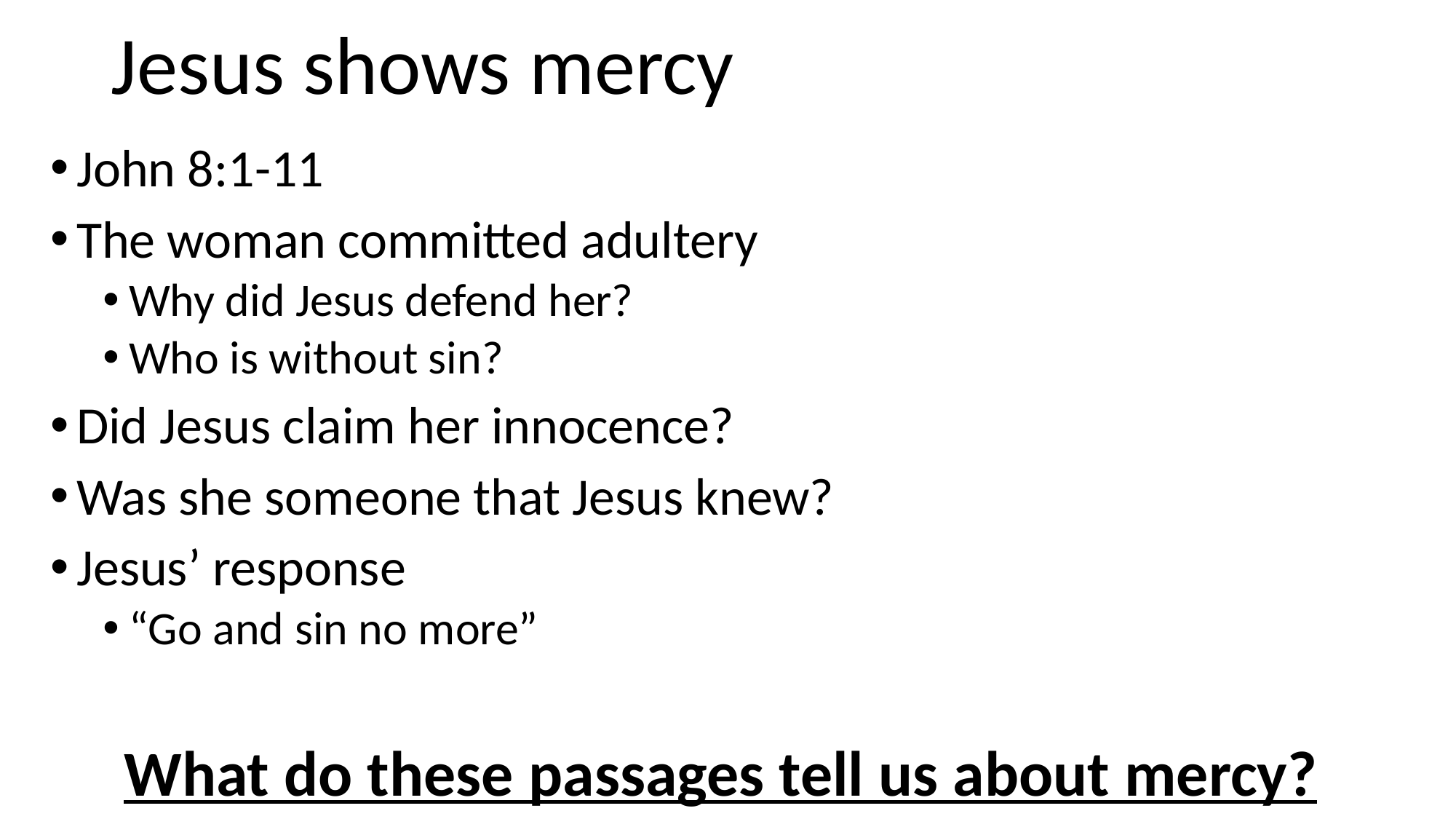

# Jesus shows mercy
John 8:1-11
The woman committed adultery
Why did Jesus defend her?
Who is without sin?
Did Jesus claim her innocence?
Was she someone that Jesus knew?
Jesus’ response
“Go and sin no more”

What do these passages tell us about mercy?